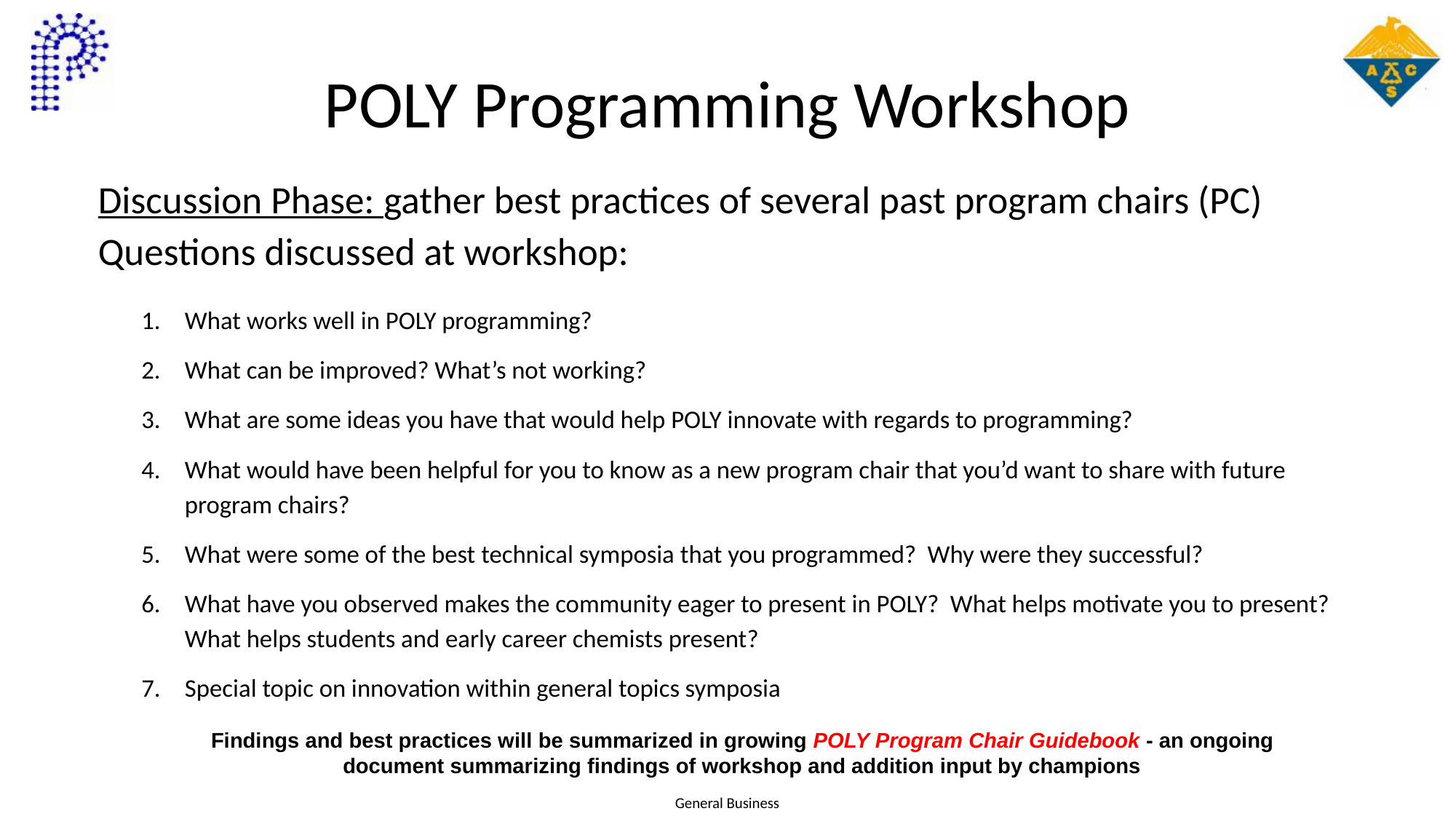

# POLY Programming Workshop
Discussion Phase: gather best practices of several past program chairs (PC)
Questions discussed at workshop:

What works well in POLY programming?
What can be improved? What’s not working?
What are some ideas you have that would help POLY innovate with regards to programming?
What would have been helpful for you to know as a new program chair that you’d want to share with future program chairs?
What were some of the best technical symposia that you programmed?  Why were they successful?
What have you observed makes the community eager to present in POLY?  What helps motivate you to present?  What helps students and early career chemists present?
Special topic on innovation within general topics symposia

Findings and best practices will be summarized in growing POLY Program Chair Guidebook - an ongoing document summarizing findings of workshop and addition input by champions